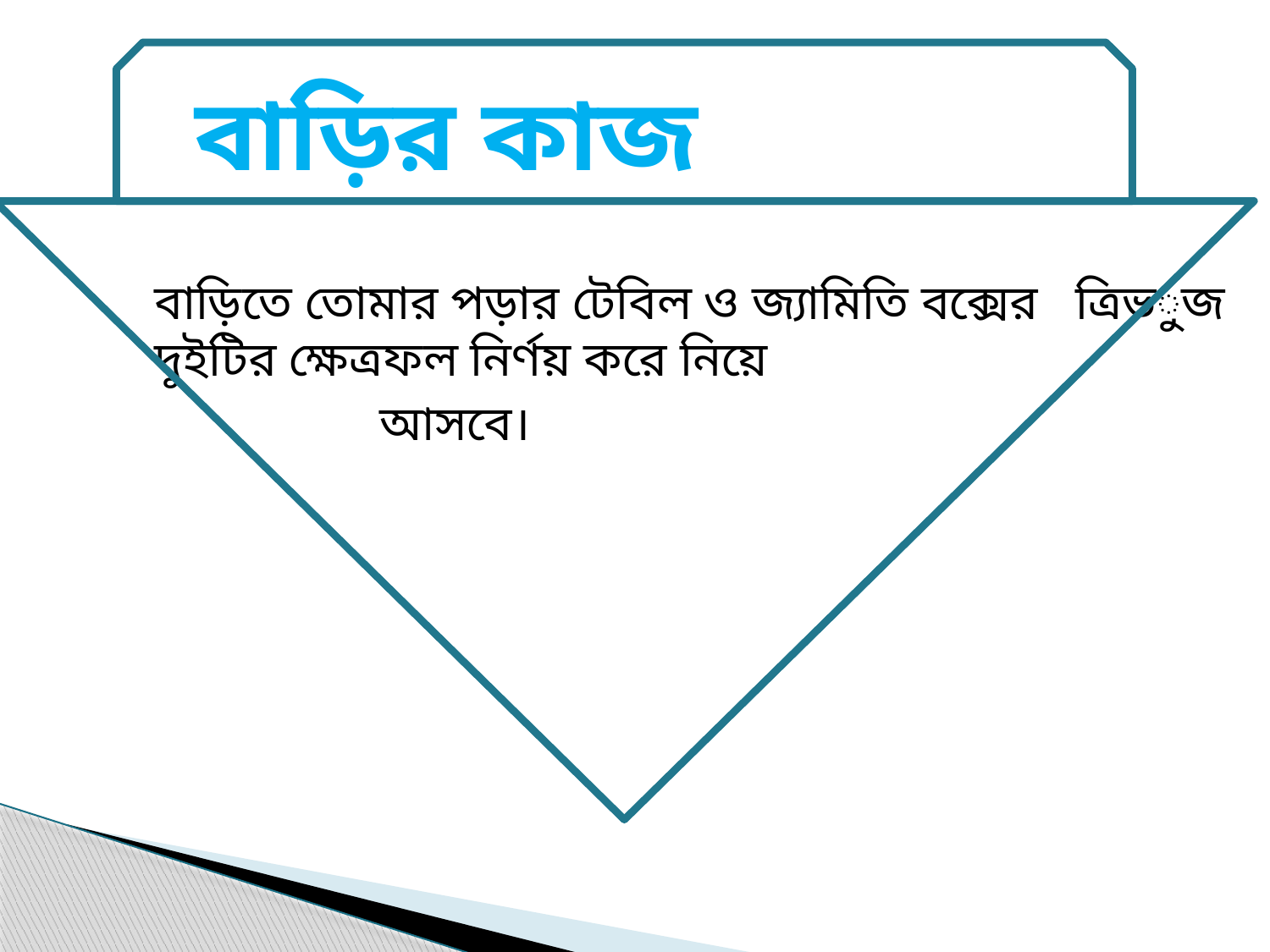

# বাড়ির কাজ

বাড়িতে তোমার পড়ার টেবিল ও জ্যামিতি বক্সের   ত্রিভুজ দুইটির ক্ষেত্রফল নির্ণয় করে নিয়ে
                  আসবে।